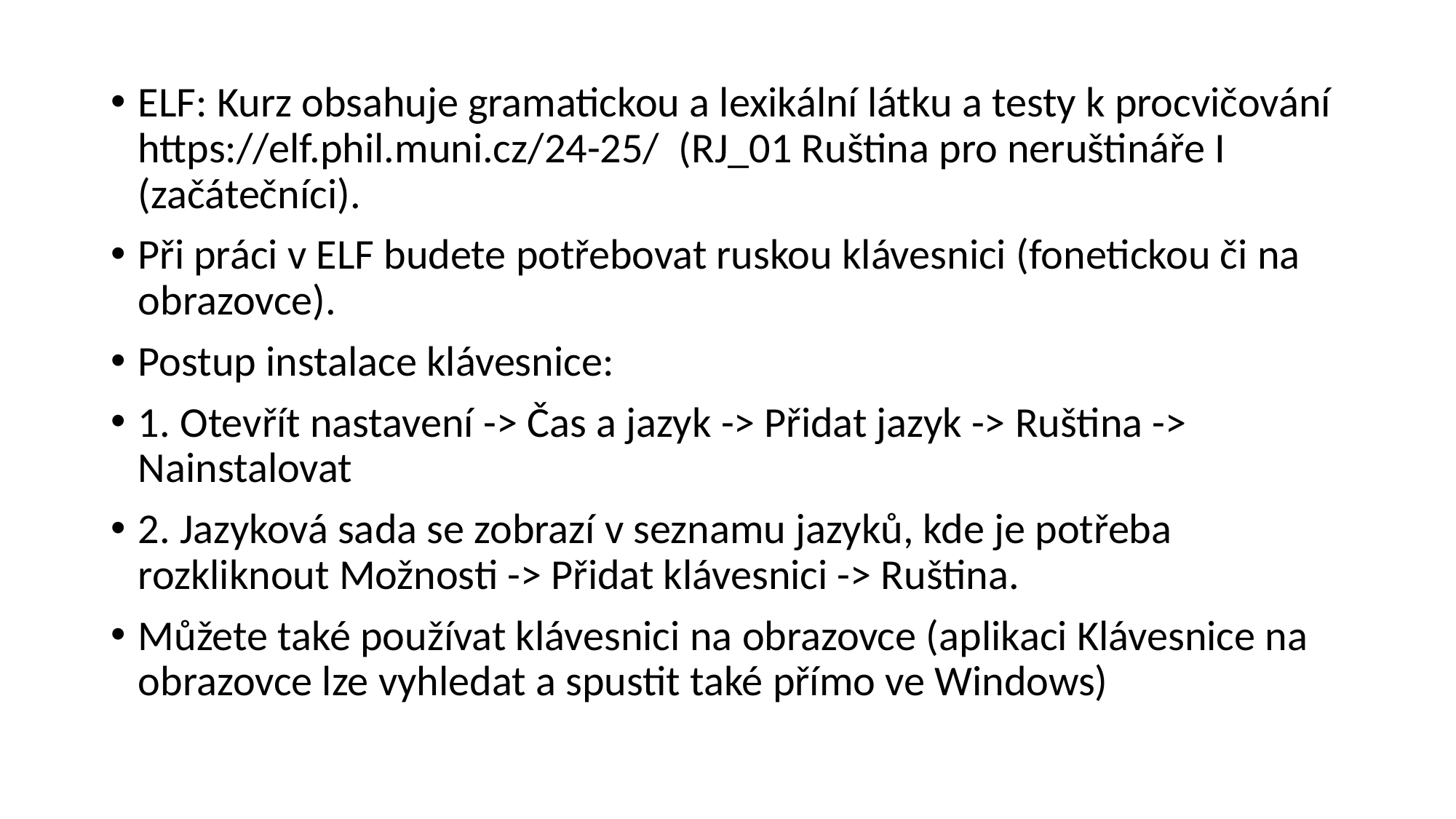

ELF: Kurz obsahuje gramatickou a lexikální látku a testy k procvičování https://elf.phil.muni.cz/24-25/  (RJ_01 Ruština pro neruštináře I (začátečníci).
Při práci v ELF budete potřebovat ruskou klávesnici (fonetickou či na obrazovce).
Postup instalace klávesnice:
1. Otevřít nastavení -> Čas a jazyk -> Přidat jazyk -> Ruština -> Nainstalovat
2. Jazyková sada se zobrazí v seznamu jazyků, kde je potřeba rozkliknout Možnosti -> Přidat klávesnici -> Ruština.
Můžete také používat klávesnici na obrazovce (aplikaci Klávesnice na obrazovce lze vyhledat a spustit také přímo ve Windows)